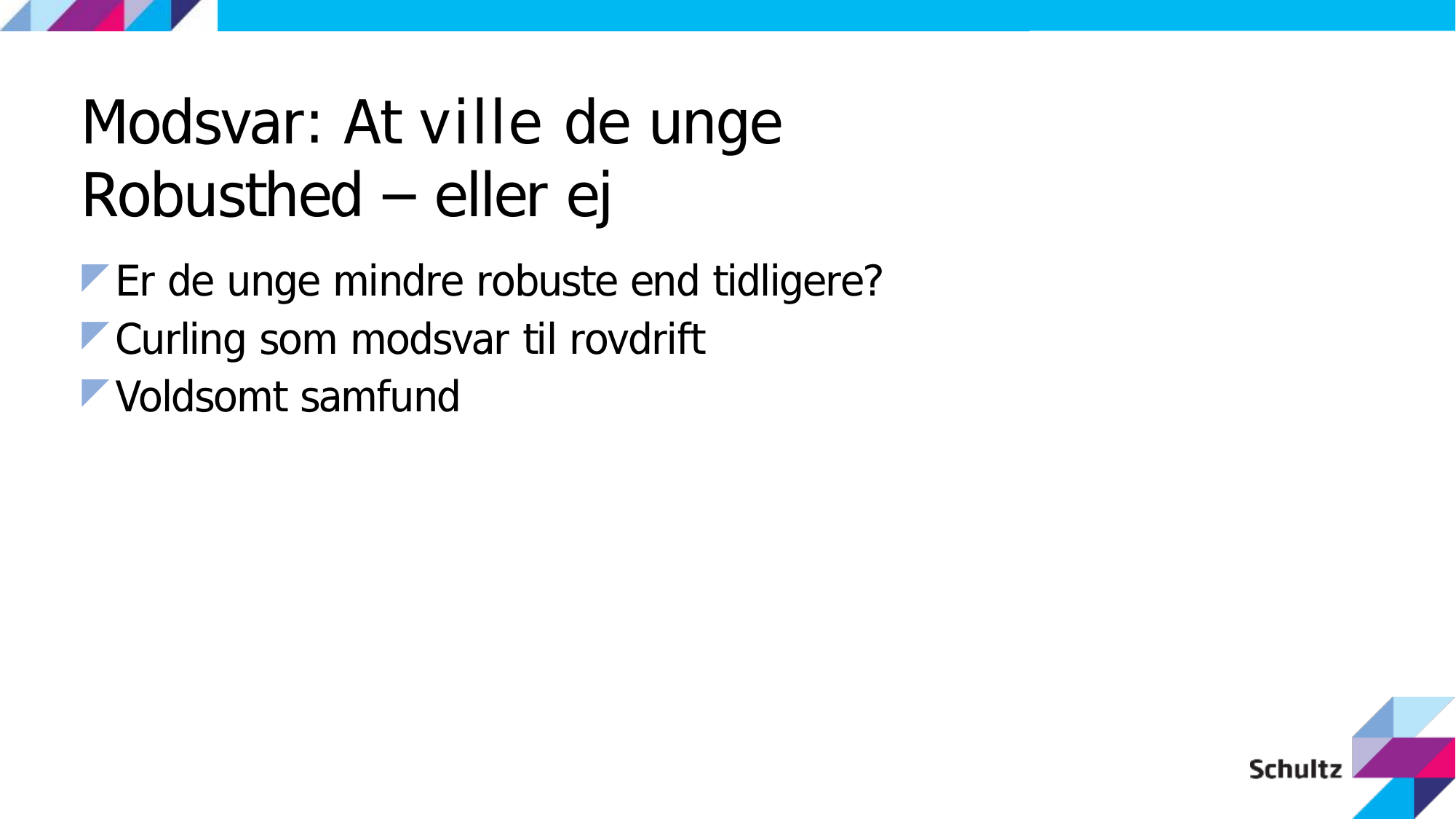

# Modsvar: At ville de unge Robusthed – eller ej
Er de unge mindre robuste end tidligere?
Curling som modsvar til rovdrift
Voldsomt samfund